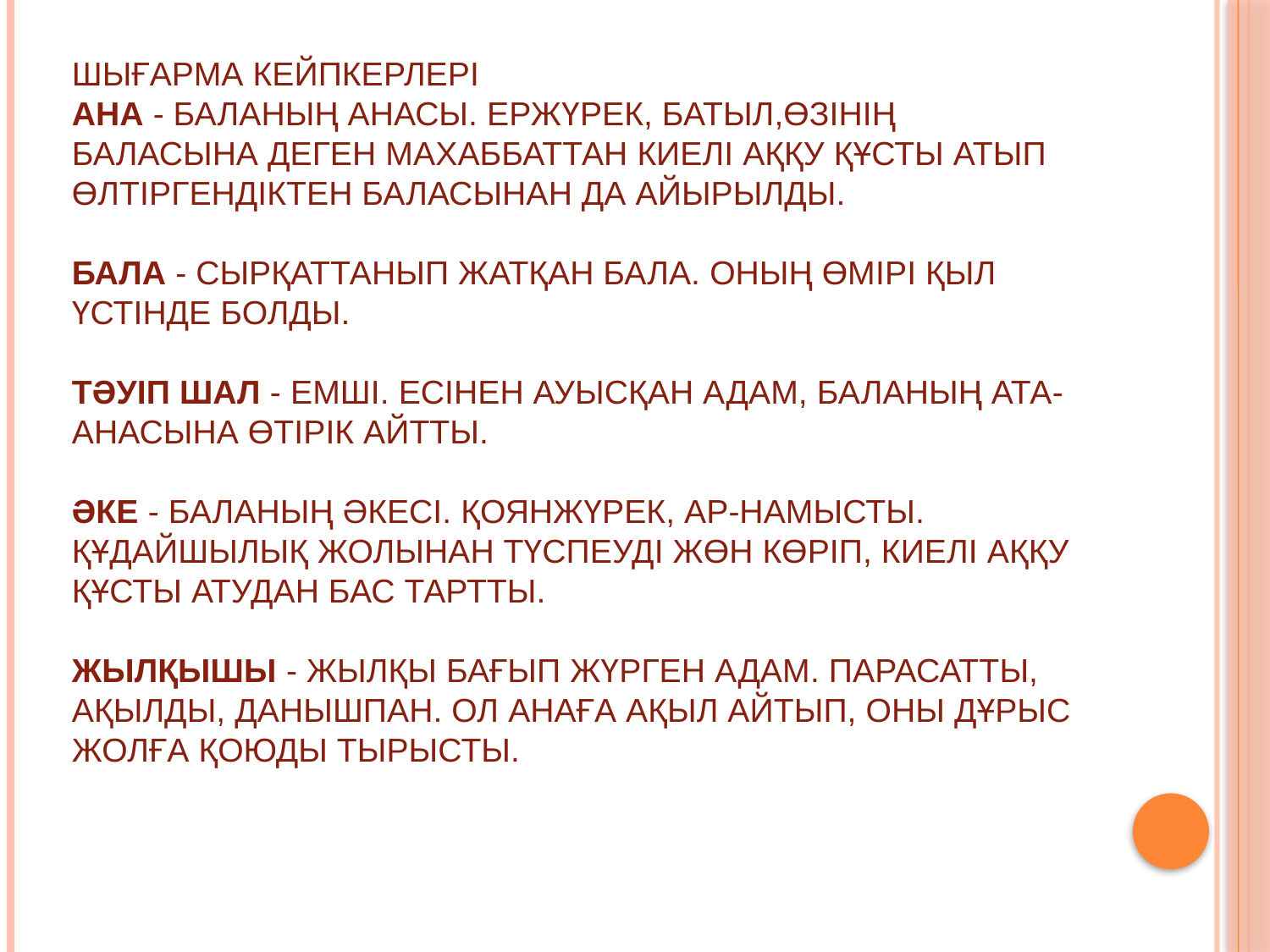

# Шығарма кейпкерлері Ана - баланың анасы. Ержүрек, батыл,өзінің баласына деген махаббаттан киелі аққу құсты атып өлтіргендіктен баласынан да айырылды. Бала - сырқаттанып жатқан бала. Оның өмірі қыл үстінде болды. Тәуіп шал - емші. Есінен ауысқан адам, баланың ата-анасына өтірік айтты. Әке - баланың әкесі. Қоянжүрек, ар-намысты. Құдайшылық жолынан түспеуді жөн көріп, киелі аққу құсты атудан бас тартты. Жылқышы - жылқы бағып жүрген адам. Парасатты, ақылды, данышпан. Ол анаға ақыл айтып, оны дұрыс жолға қоюды тырысты.